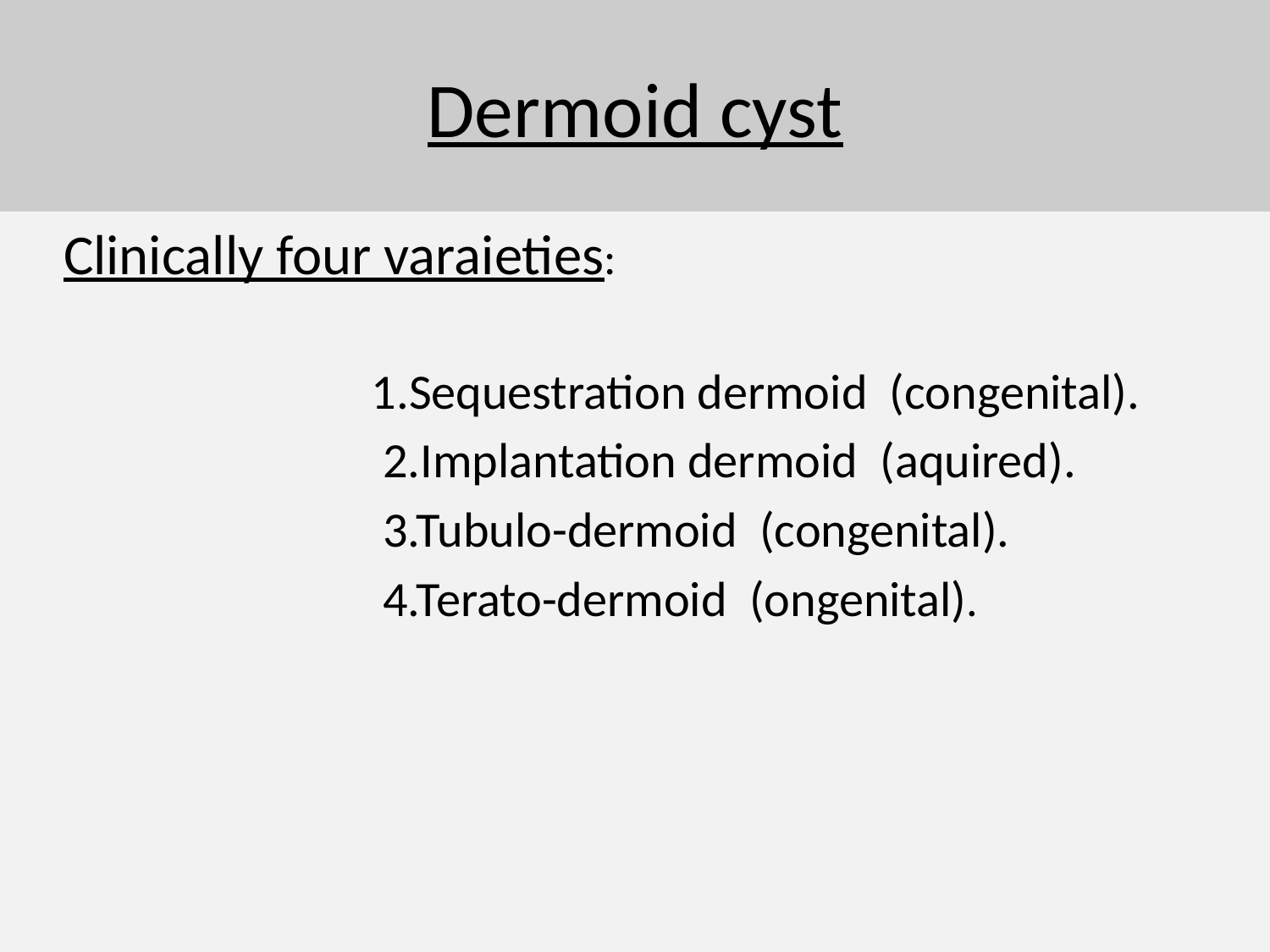

# Dermoid cyst
    Clinically four varaieties:

                                1.Sequestration dermoid  (congenital).
                                 2.Implantation dermoid  (aquired).
                                 3.Tubulo-dermoid  (congenital).
                                 4.Terato-dermoid  (ongenital).